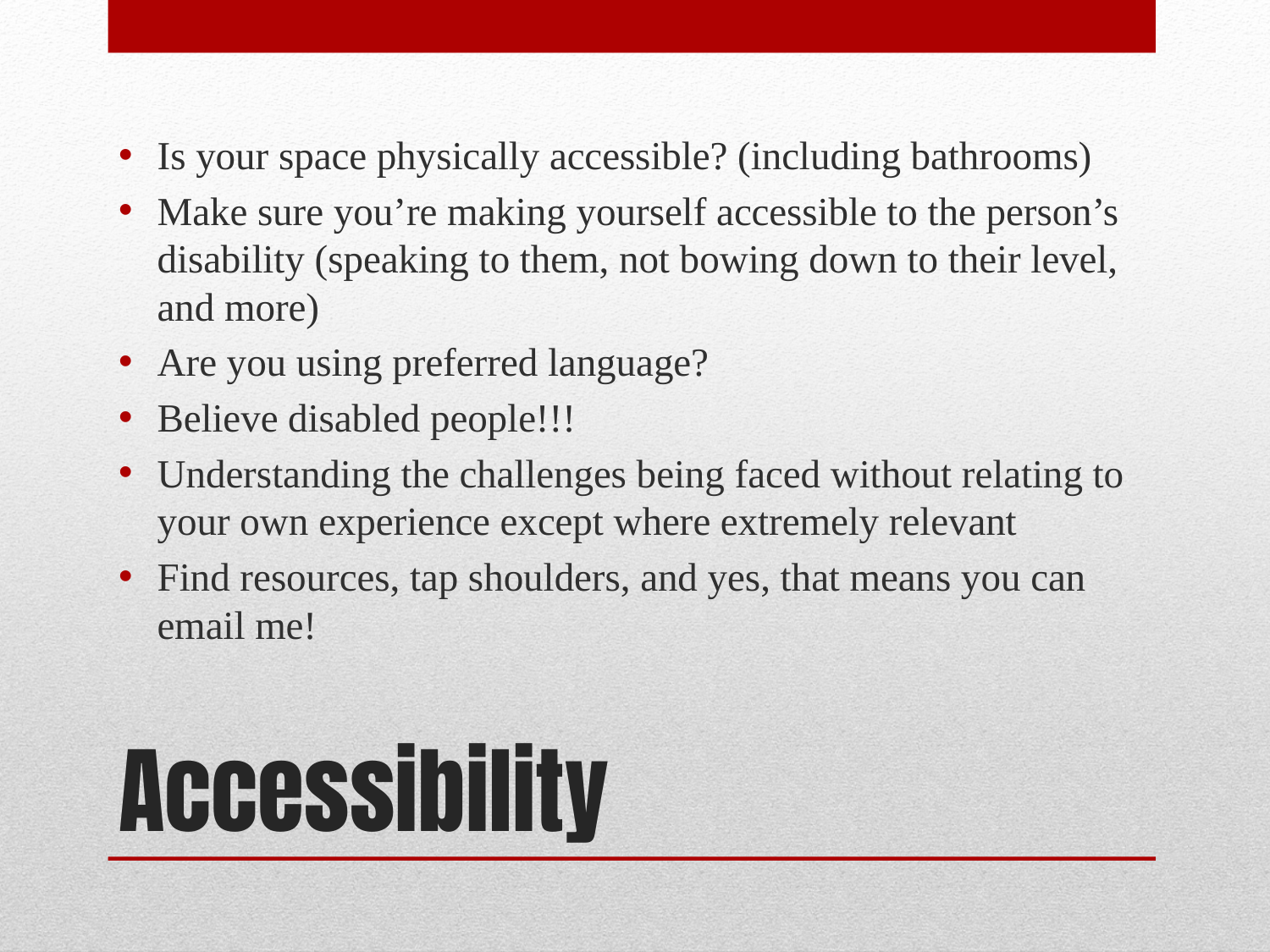

Is your space physically accessible? (including bathrooms)
Make sure you’re making yourself accessible to the person’s disability (speaking to them, not bowing down to their level, and more)
Are you using preferred language?
Believe disabled people!!!
Understanding the challenges being faced without relating to your own experience except where extremely relevant
Find resources, tap shoulders, and yes, that means you can email me!

# Accessibility